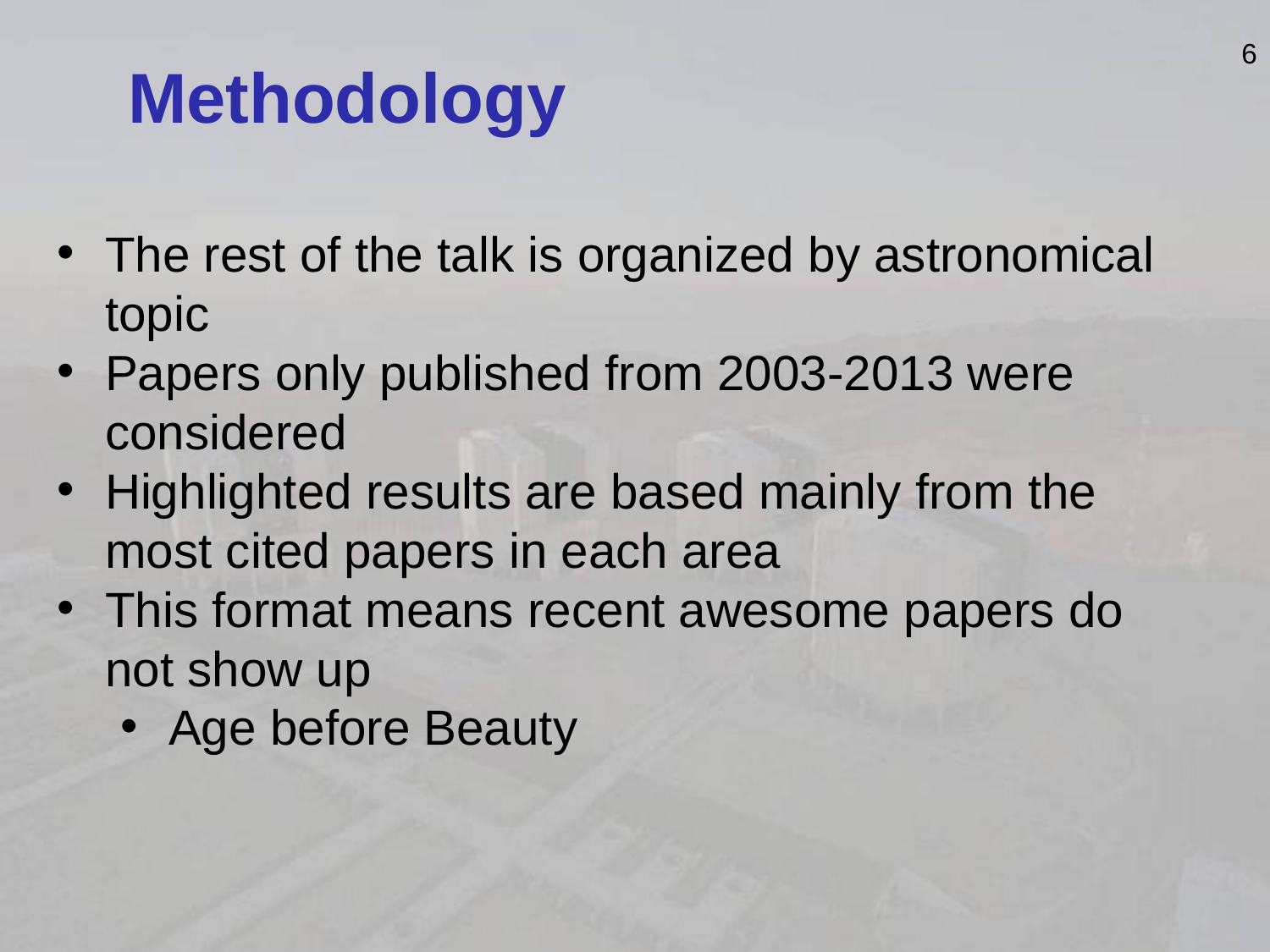

6
Methodology
The rest of the talk is organized by astronomical topic
Papers only published from 2003-2013 were considered
Highlighted results are based mainly from the most cited papers in each area
This format means recent awesome papers do not show up
Age before Beauty